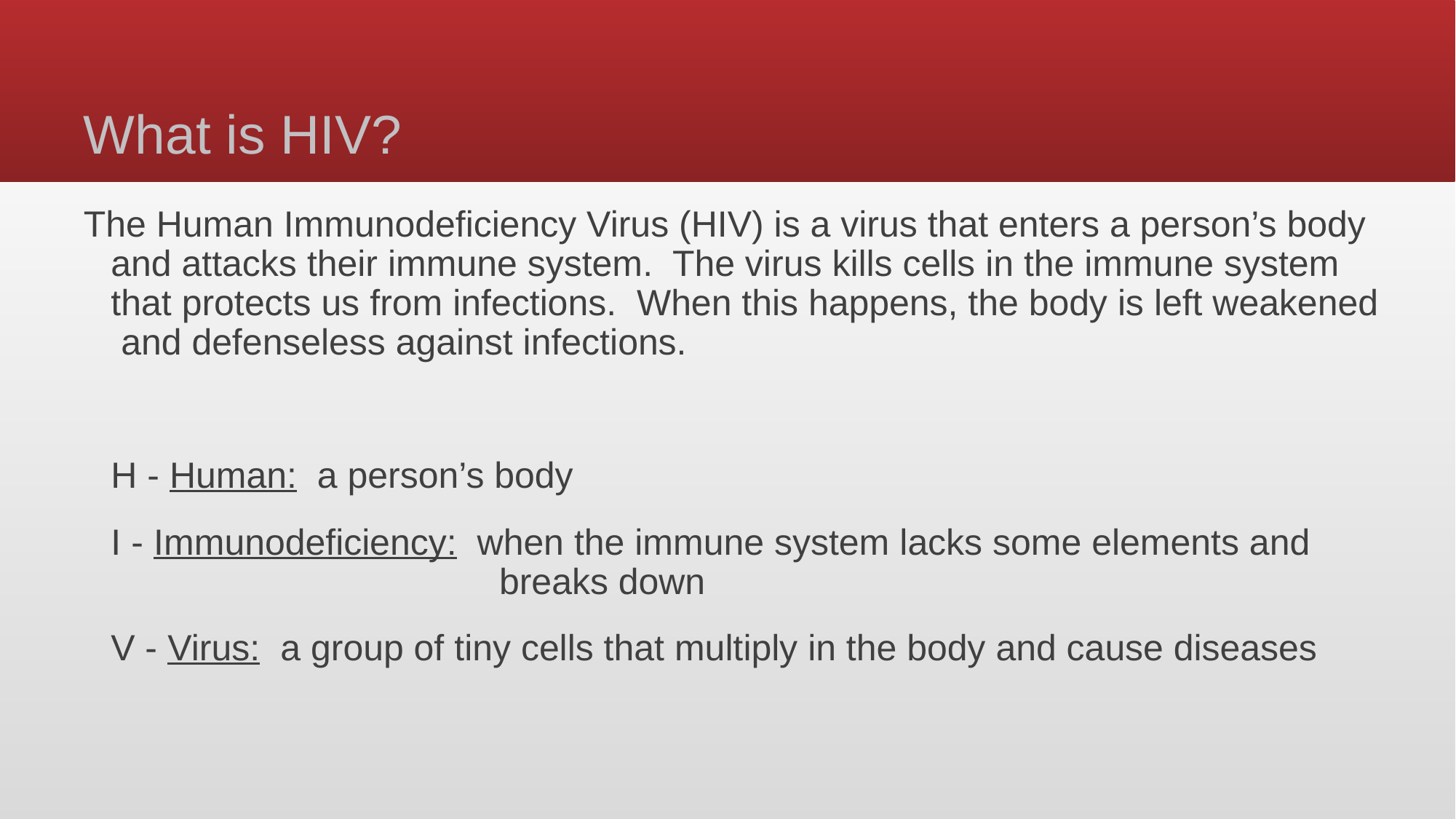

# What is HIV?
The Human Immunodeficiency Virus (HIV) is a virus that enters a person’s body and attacks their immune system.  The virus kills cells in the immune system that protects us from infections.  When this happens, the body is left weakened  and defenseless against infections.

	H - Human:  a person’s body
	I - Immunodeficiency:  when the immune system lacks some elements and 		      	      breaks down
	V - Virus:  a group of tiny cells that multiply in the body and cause diseases